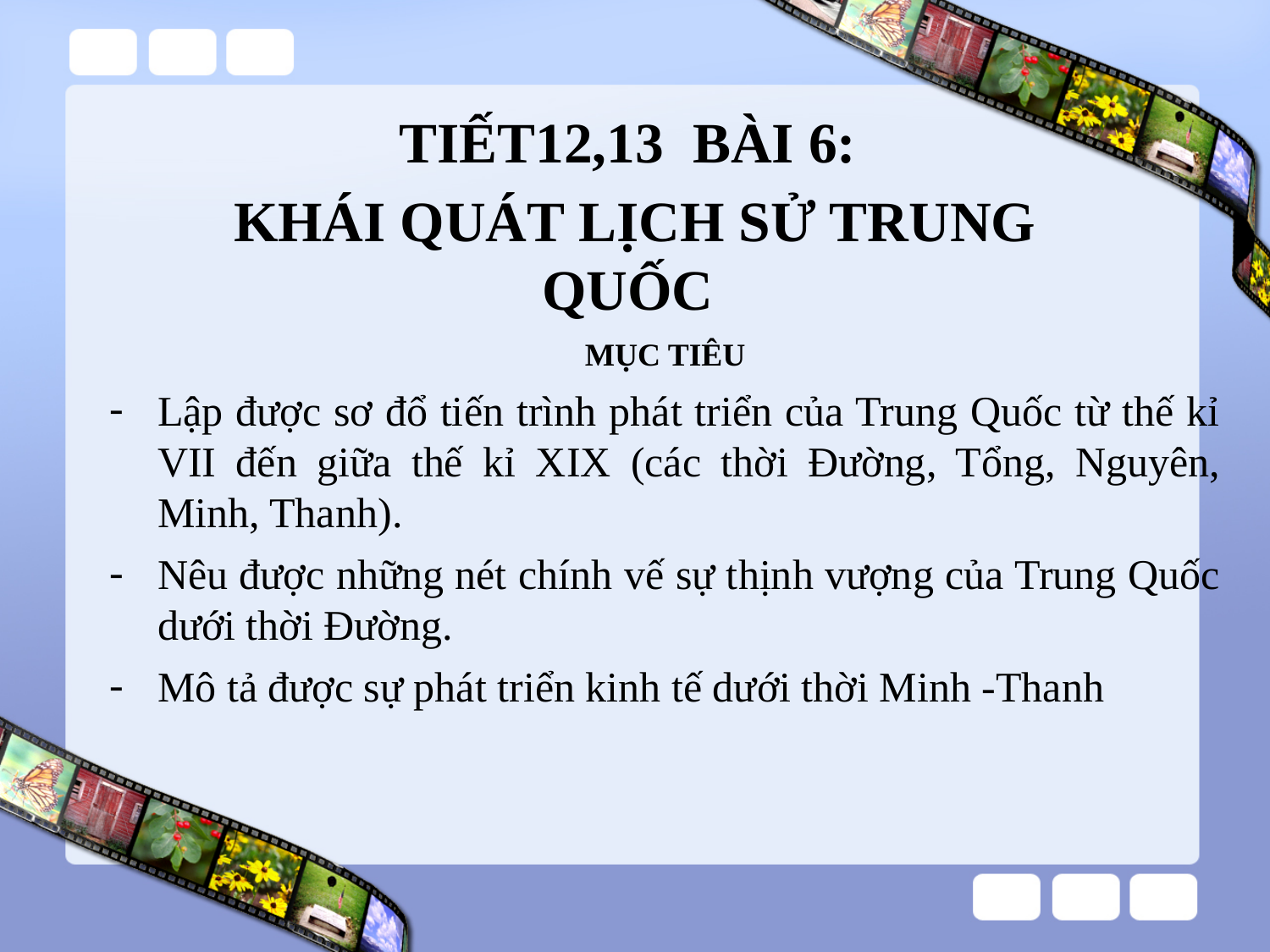

TIẾT12,13  BÀI 6:
KHÁI QUÁT LỊCH SỬ TRUNG QUỐC
MỤC TIÊU
Lập được sơ đổ tiến trình phát triển của Trung Quốc từ thế kỉ VII đến giữa thế kỉ XIX (các thời Đường, Tổng, Nguyên, Minh, Thanh).
Nêu được những nét chính vế sự thịnh vượng của Trung Quốc dưới thời Đường.
Mô tả được sự phát triển kinh tế dưới thời Minh -Thanh